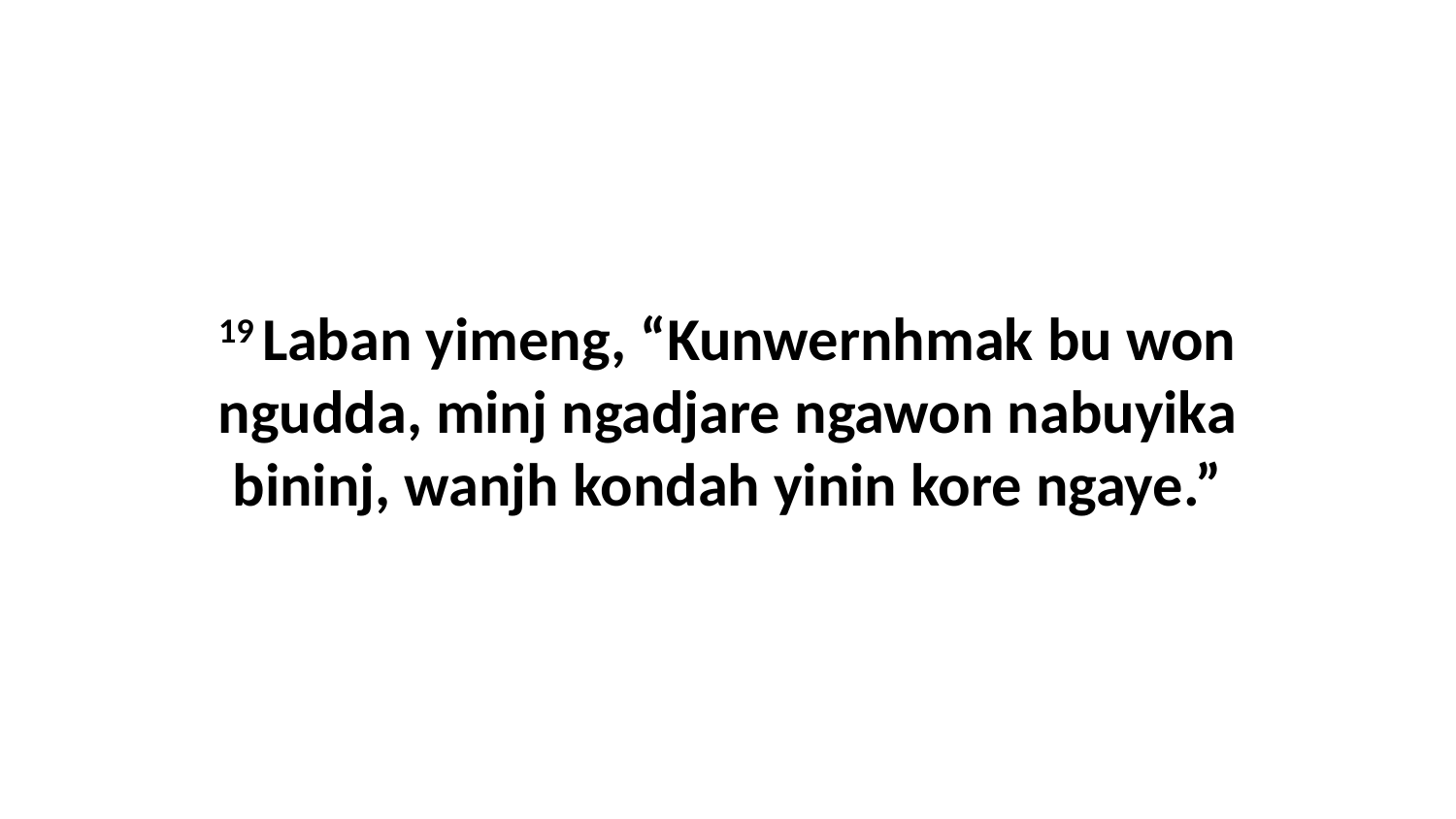

19 Laban yimeng, “Kunwernhmak bu won ngudda, minj ngadjare ngawon nabuyika bininj, wanjh kondah yinin kore ngaye.”